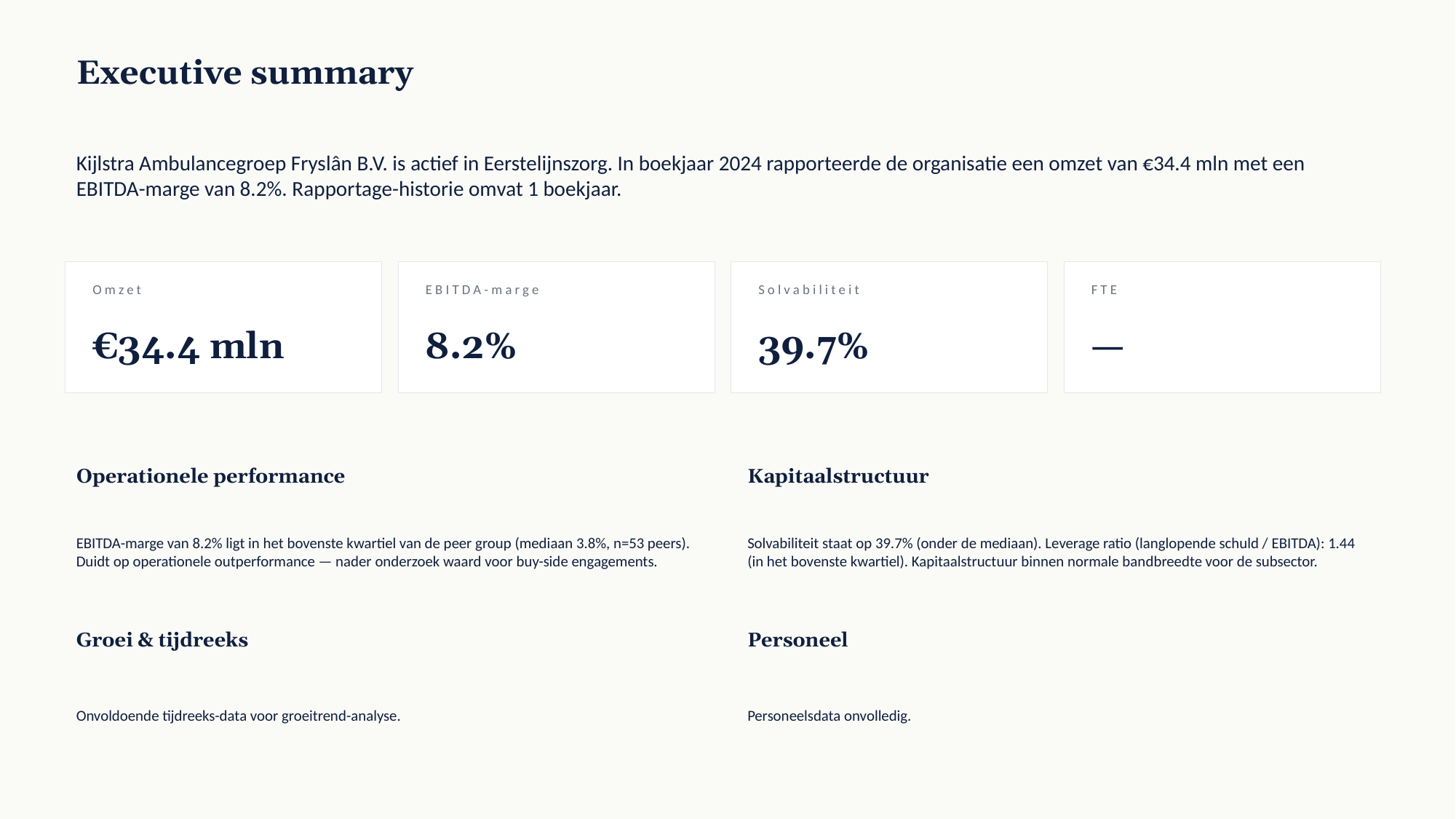

Executive summary
Kijlstra Ambulancegroep Fryslân B.V. is actief in Eerstelijnszorg. In boekjaar 2024 rapporteerde de organisatie een omzet van €34.4 mln met een EBITDA-marge van 8.2%. Rapportage-historie omvat 1 boekjaar.

Omzet
EBITDA-marge
Solvabiliteit
FTE
€34.4 mln
8.2%
39.7%
—
Operationele performance
Kapitaalstructuur
EBITDA-marge van 8.2% ligt in het bovenste kwartiel van de peer group (mediaan 3.8%, n=53 peers). Duidt op operationele outperformance — nader onderzoek waard voor buy-side engagements.
Solvabiliteit staat op 39.7% (onder de mediaan). Leverage ratio (langlopende schuld / EBITDA): 1.44 (in het bovenste kwartiel). Kapitaalstructuur binnen normale bandbreedte voor de subsector.
Groei & tijdreeks
Personeel
Onvoldoende tijdreeks-data voor groeitrend-analyse.
Personeelsdata onvolledig.